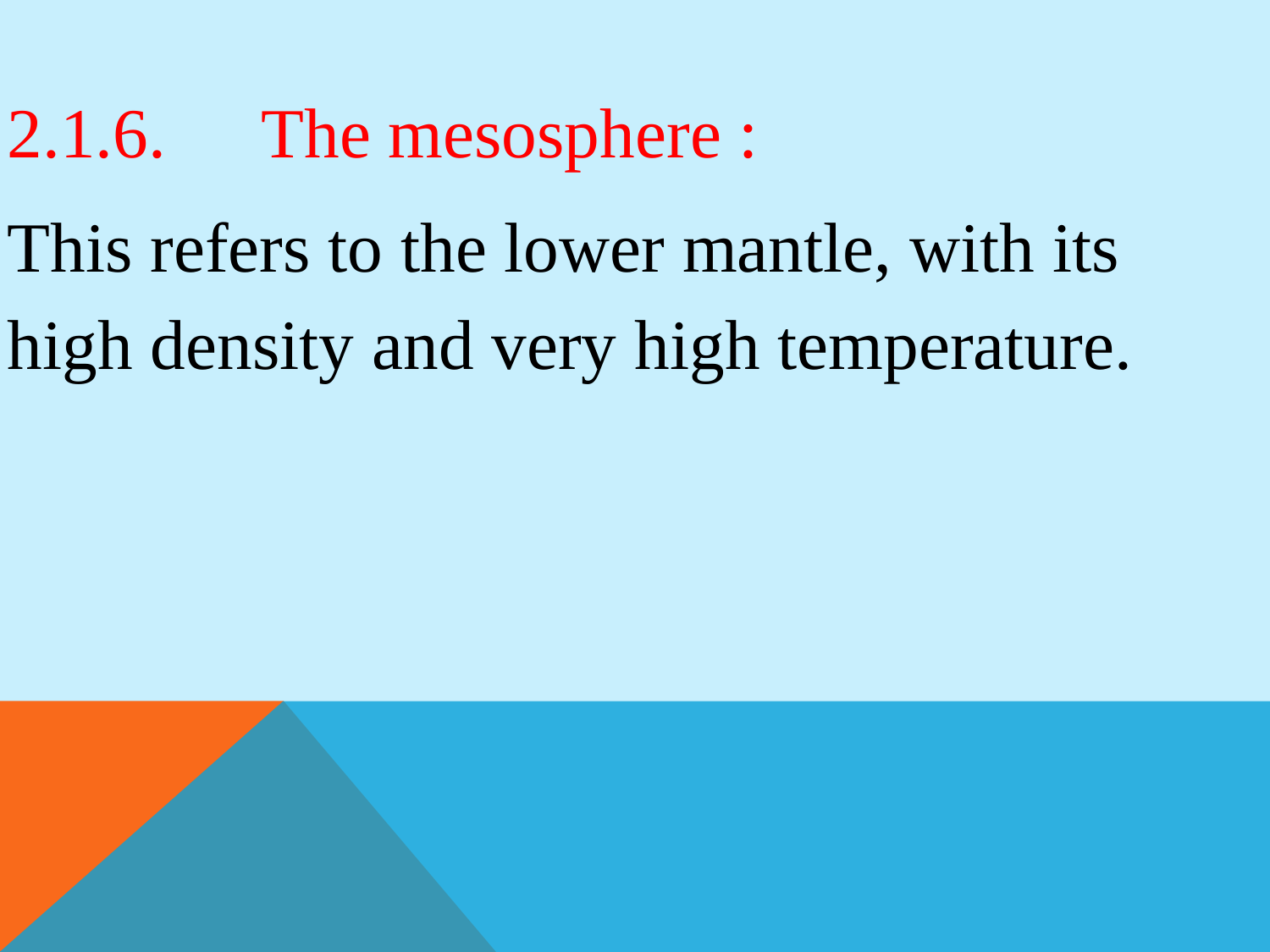

2.1.6.	The mesosphere :
This refers to the lower mantle, with its high density and very high temperature.